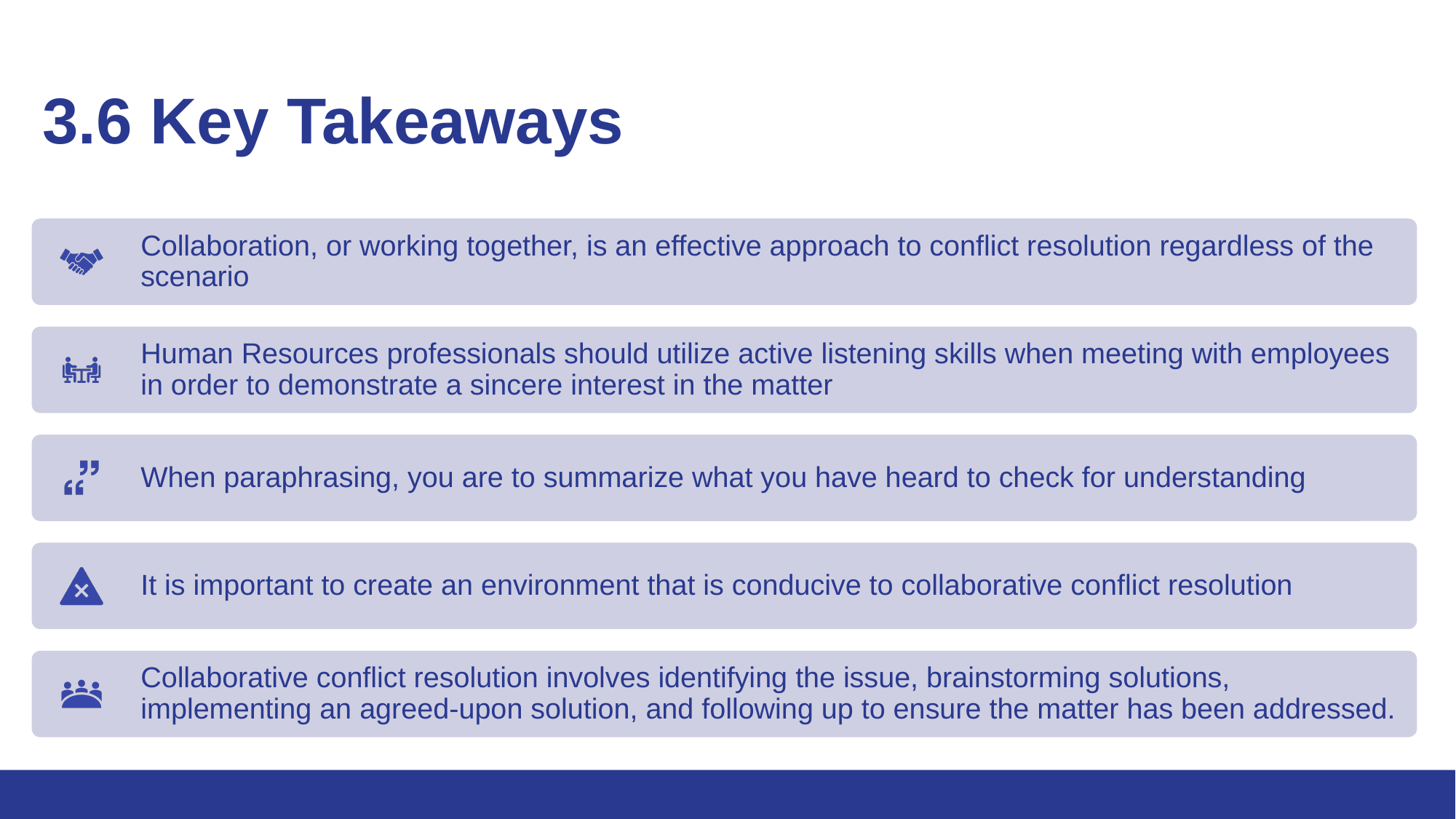

# 3.6 Key Takeaways
Collaboration, or working together, is an effective approach to conflict resolution regardless of the scenario
Human Resources professionals should utilize active listening skills when meeting with employees in order to demonstrate a sincere interest in the matter
When paraphrasing, you are to summarize what you have heard to check for understanding
It is important to create an environment that is conducive to collaborative conflict resolution
Collaborative conflict resolution involves identifying the issue, brainstorming solutions, implementing an agreed-upon solution, and following up to ensure the matter has been addressed.